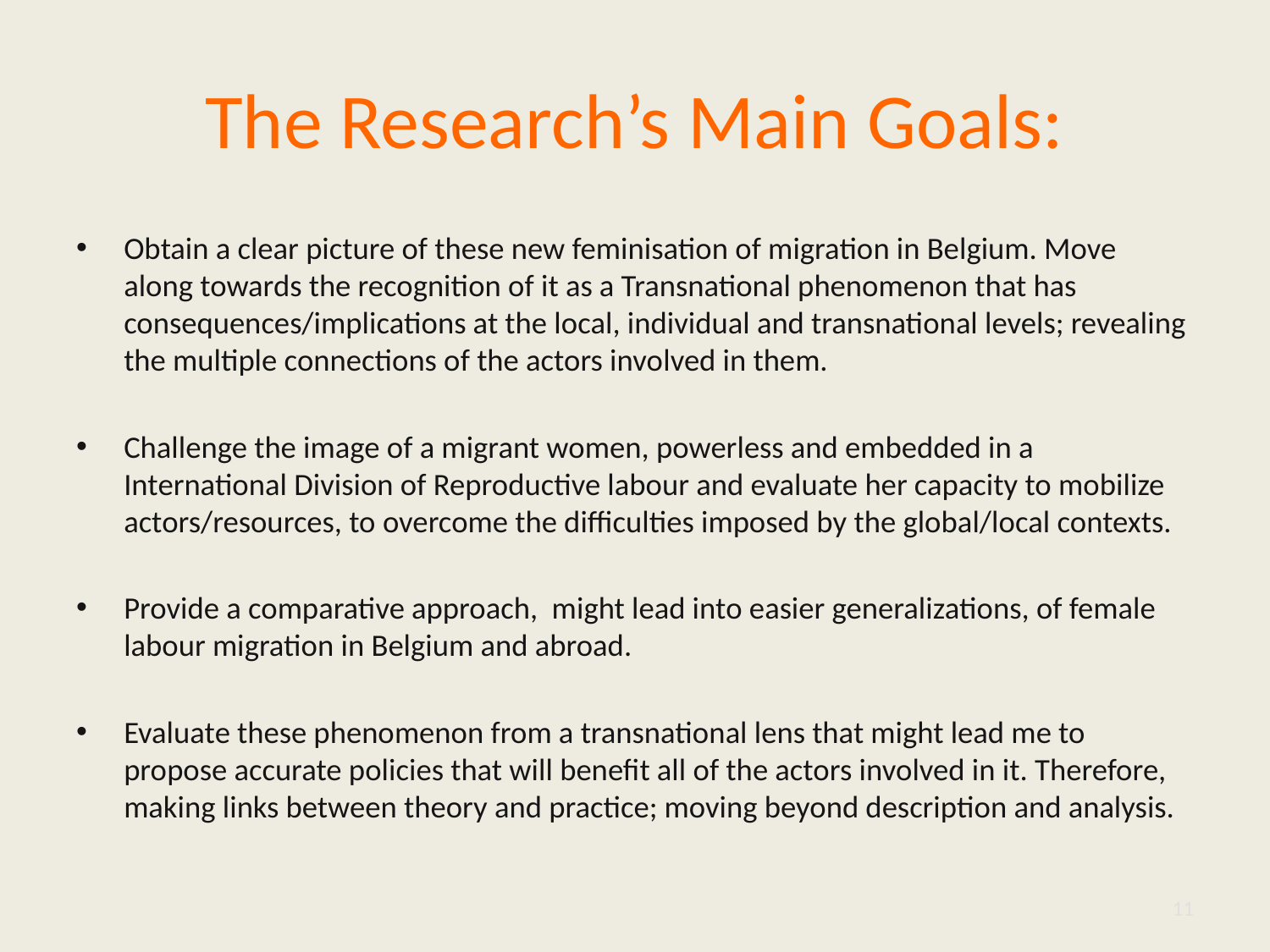

# The Research’s Main Goals:
Obtain a clear picture of these new feminisation of migration in Belgium. Move along towards the recognition of it as a Transnational phenomenon that has consequences/implications at the local, individual and transnational levels; revealing the multiple connections of the actors involved in them.

Challenge the image of a migrant women, powerless and embedded in a International Division of Reproductive labour and evaluate her capacity to mobilize actors/resources, to overcome the difficulties imposed by the global/local contexts.

Provide a comparative approach,  might lead into easier generalizations, of female labour migration in Belgium and abroad.

Evaluate these phenomenon from a transnational lens that might lead me to propose accurate policies that will benefit all of the actors involved in it. Therefore, making links between theory and practice; moving beyond description and analysis.

11